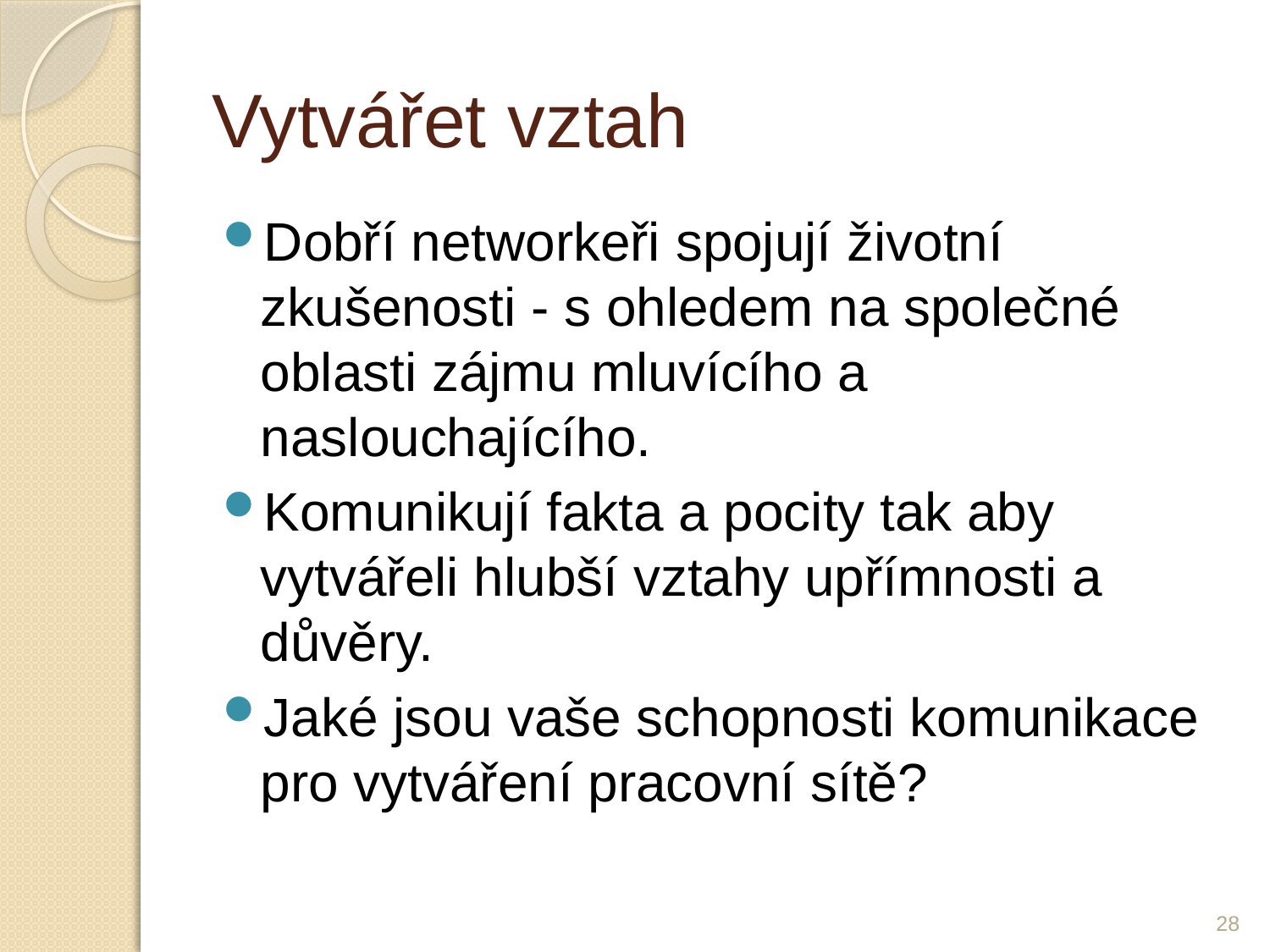

# Vytvářet vztah
Dobří networkeři spojují životní zkušenosti - s ohledem na společné oblasti zájmu mluvícího a naslouchajícího.
Komunikují fakta a pocity tak aby vytvářeli hlubší vztahy upřímnosti a důvěry.
Jaké jsou vaše schopnosti komunikace pro vytváření pracovní sítě?
28